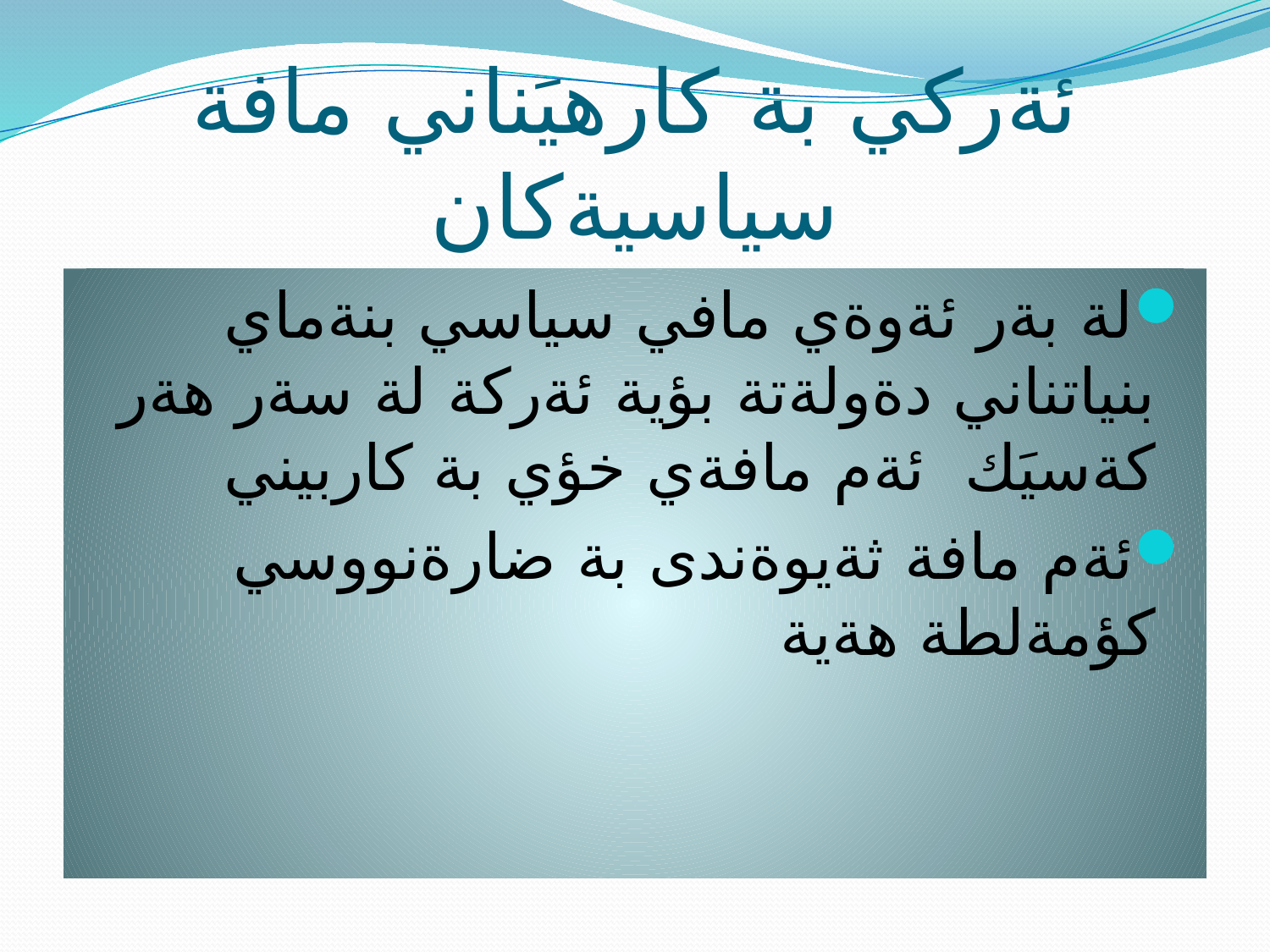

# ئةركي بة كارهيَناني مافة سياسيةكان
لة بةر ئةوةي مافي سياسي بنةماي بنياتناني دةولةتة بؤية ئةركة لة سةر هةر كةسيَك  ئةم مافةي خؤي بة كاربيني
ئةم مافة ثةيوةندى بة ضارةنووسي كؤمةلطة هةية